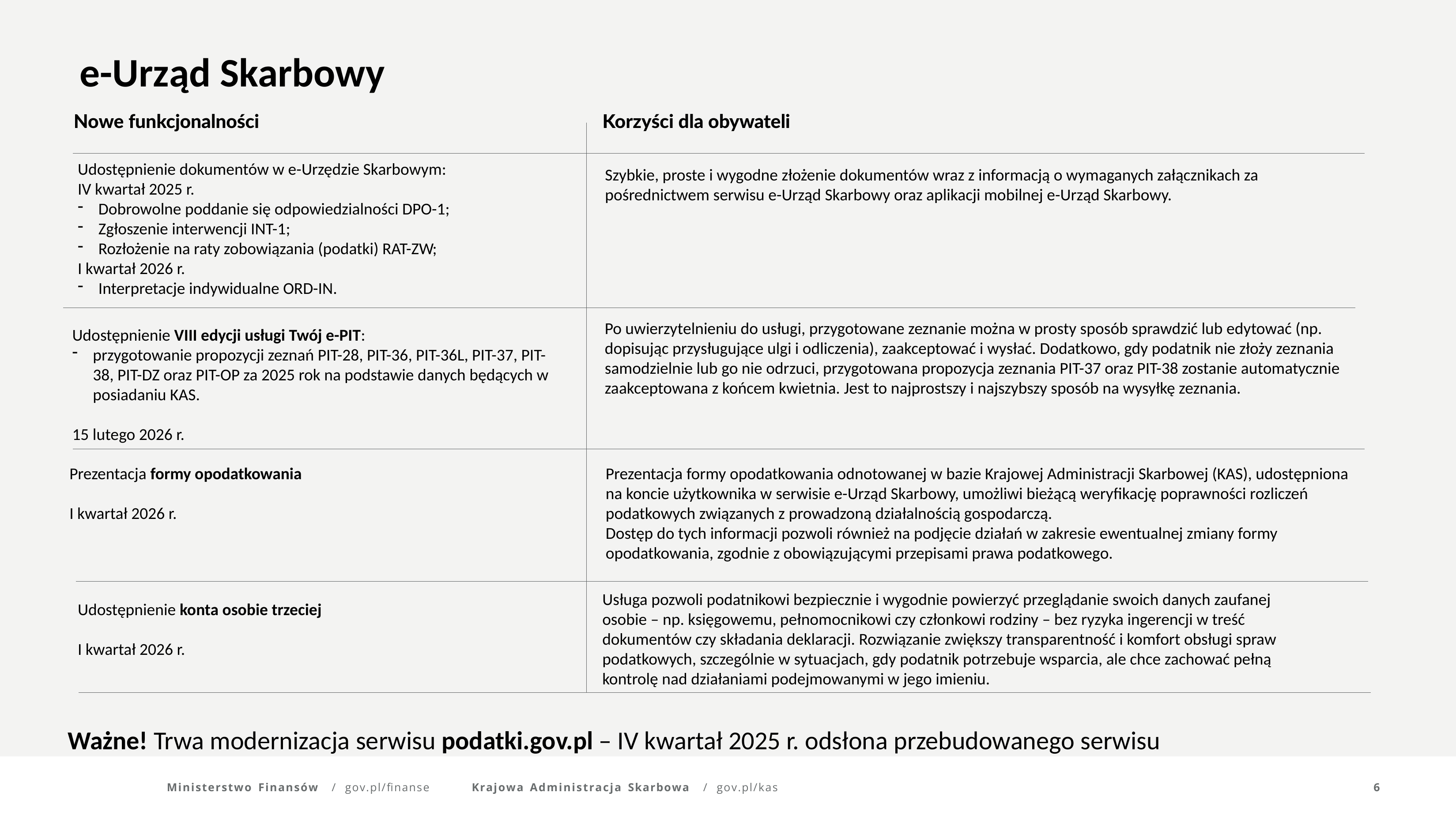

e-Urząd Skarbowy
Nowe funkcjonalności
Korzyści dla obywateli

Udostępnienie dokumentów w e-Urzędzie Skarbowym:
IV kwartał 2025 r.
Dobrowolne poddanie się odpowiedzialności DPO-1;
Zgłoszenie interwencji INT-1;
Rozłożenie na raty zobowiązania (podatki) RAT-ZW;
I kwartał 2026 r.
Interpretacje indywidualne ORD-IN.
Szybkie, proste i wygodne złożenie dokumentów wraz z informacją o wymaganych załącznikach za pośrednictwem serwisu e-Urząd Skarbowy oraz aplikacji mobilnej e-Urząd Skarbowy.

Po uwierzytelnieniu do usługi, przygotowane zeznanie można w prosty sposób sprawdzić lub edytować (np. dopisując przysługujące ulgi i odliczenia), zaakceptować i wysłać. Dodatkowo, gdy podatnik nie złoży zeznania samodzielnie lub go nie odrzuci, przygotowana propozycja zeznania PIT-37 oraz PIT-38 zostanie automatycznie zaakceptowana z końcem kwietnia. Jest to najprostszy i najszybszy sposób na wysyłkę zeznania.

Udostępnienie VIII edycji usługi Twój e-PIT:
przygotowanie propozycji zeznań PIT-28, PIT-36, PIT-36L, PIT-37, PIT-38, PIT-DZ oraz PIT-OP za 2025 rok na podstawie danych będących w posiadaniu KAS.

15 lutego 2026 r.

Prezentacja formy opodatkowania

I kwartał 2026 r.
Prezentacja formy opodatkowania odnotowanej w bazie Krajowej Administracji Skarbowej (KAS), udostępniona na koncie użytkownika w serwisie e-Urząd Skarbowy, umożliwi bieżącą weryfikację poprawności rozliczeń podatkowych związanych z prowadzoną działalnością gospodarczą.
Dostęp do tych informacji pozwoli również na podjęcie działań w zakresie ewentualnej zmiany formy opodatkowania, zgodnie z obowiązującymi przepisami prawa podatkowego.

Usługa pozwoli podatnikowi bezpiecznie i wygodnie powierzyć przeglądanie swoich danych zaufanej osobie – np. księgowemu, pełnomocnikowi czy członkowi rodziny – bez ryzyka ingerencji w treść dokumentów czy składania deklaracji. Rozwiązanie zwiększy transparentność i komfort obsługi spraw podatkowych, szczególnie w sytuacjach, gdy podatnik potrzebuje wsparcia, ale chce zachować pełną kontrolę nad działaniami podejmowanymi w jego imieniu.
Udostępnienie konta osobie trzeciej

I kwartał 2026 r.

Ważne! Trwa modernizacja serwisu podatki.gov.pl – IV kwartał 2025 r. odsłona przebudowanego serwisu
Ministerstwo Finansów	/	gov.pl/finanse
Krajowa Administracja Skarbowa	/	gov.pl/kas
6